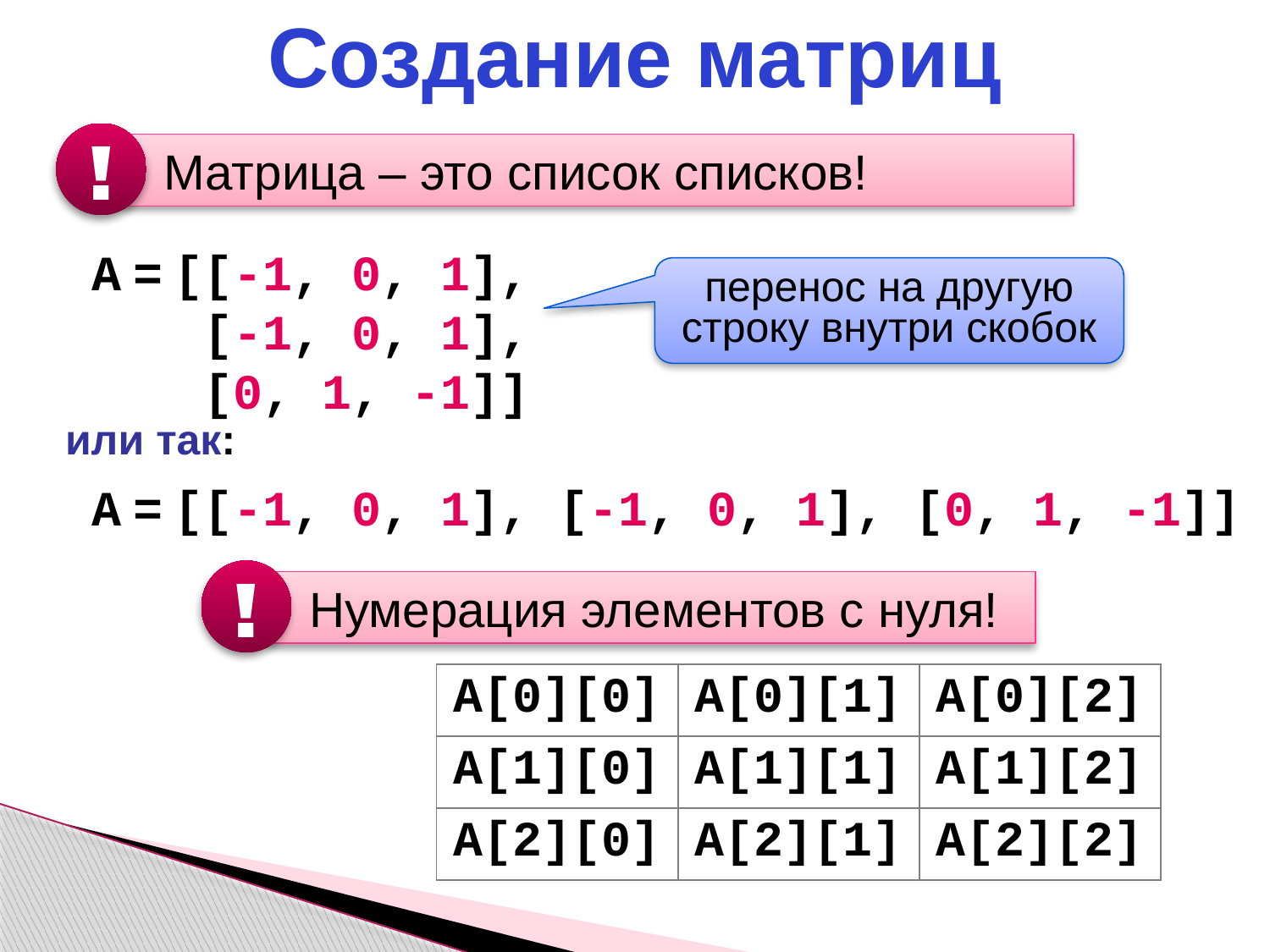

Создание матриц
!
  Матрица – это список списков!
A = [[-1, 0, 1],
     [-1, 0, 1],
     [0, 1, -1]]
перенос на другую строку внутри скобок
или так:
A = [[-1, 0, 1], [-1, 0, 1], [0, 1, -1]]
!
  Нумерация элементов с нуля!
| A[0][0] | A[0][1] | A[0][2] |
| --- | --- | --- |
| A[1][0] | A[1][1] | A[1][2] |
| A[2][0] | A[2][1] | A[2][2] |